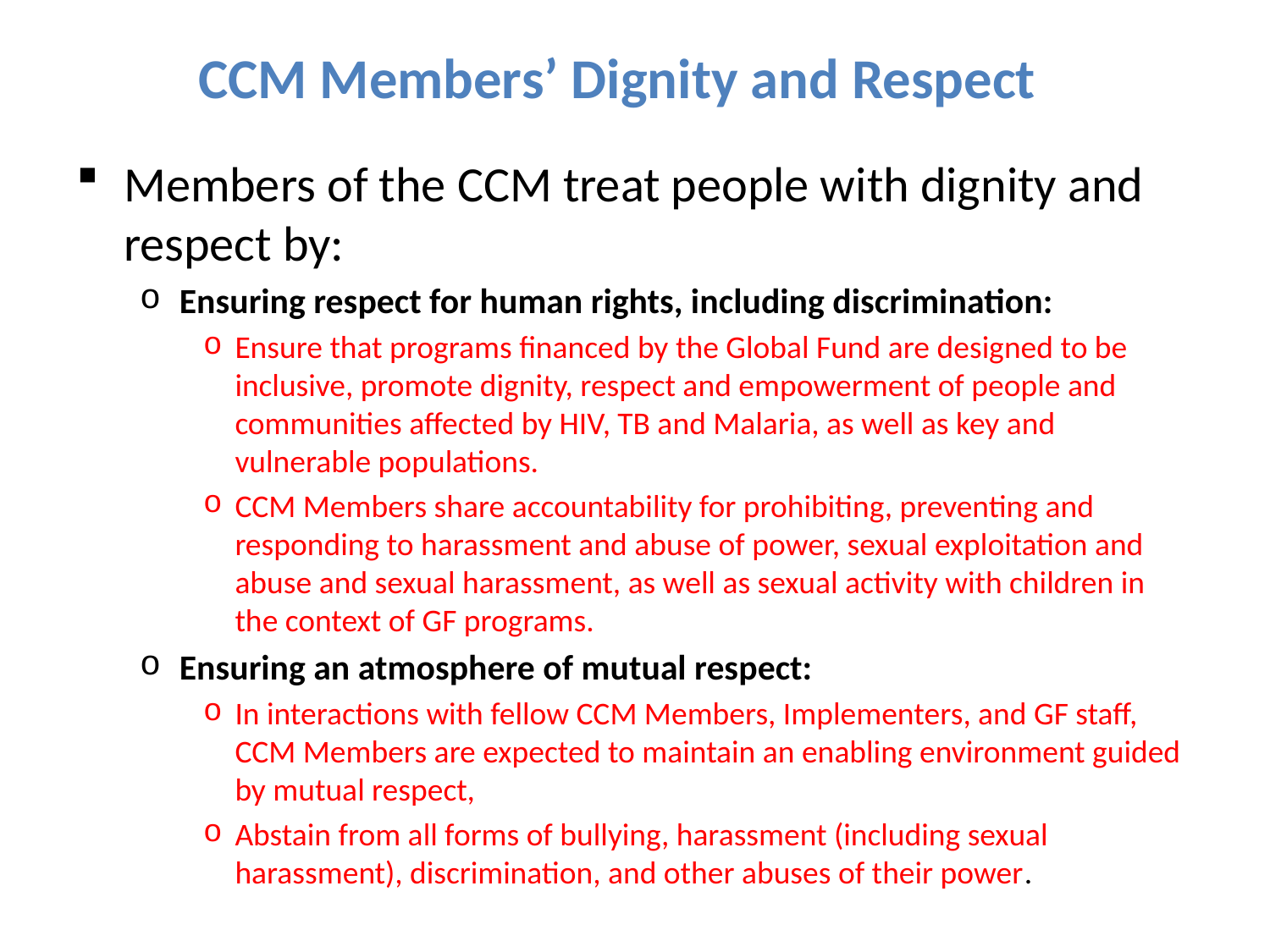

# CCM Members’ Dignity and Respect
Members of the CCM treat people with dignity and respect by:
Ensuring respect for human rights, including discrimination:
Ensure that programs financed by the Global Fund are designed to be inclusive, promote dignity, respect and empowerment of people and communities affected by HIV, TB and Malaria, as well as key and vulnerable populations.
CCM Members share accountability for prohibiting, preventing and responding to harassment and abuse of power, sexual exploitation and abuse and sexual harassment, as well as sexual activity with children in the context of GF programs.
Ensuring an atmosphere of mutual respect:
In interactions with fellow CCM Members, Implementers, and GF staff, CCM Members are expected to maintain an enabling environment guided by mutual respect,
Abstain from all forms of bullying, harassment (including sexual harassment), discrimination, and other abuses of their power.